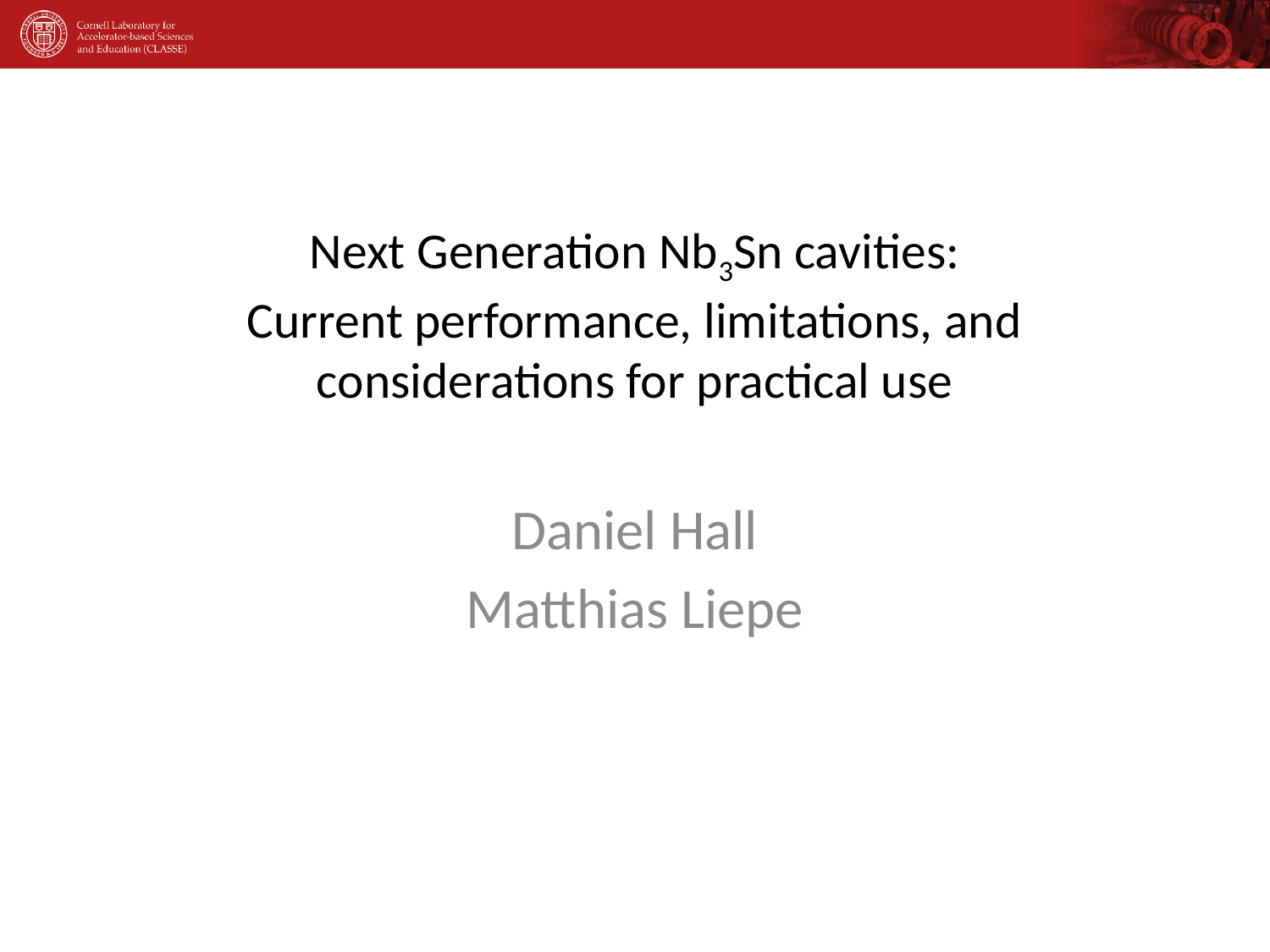

# Next Generation Nb3Sn cavities: Current performance, limitations, and considerations for practical use
Daniel Hall
Matthias Liepe